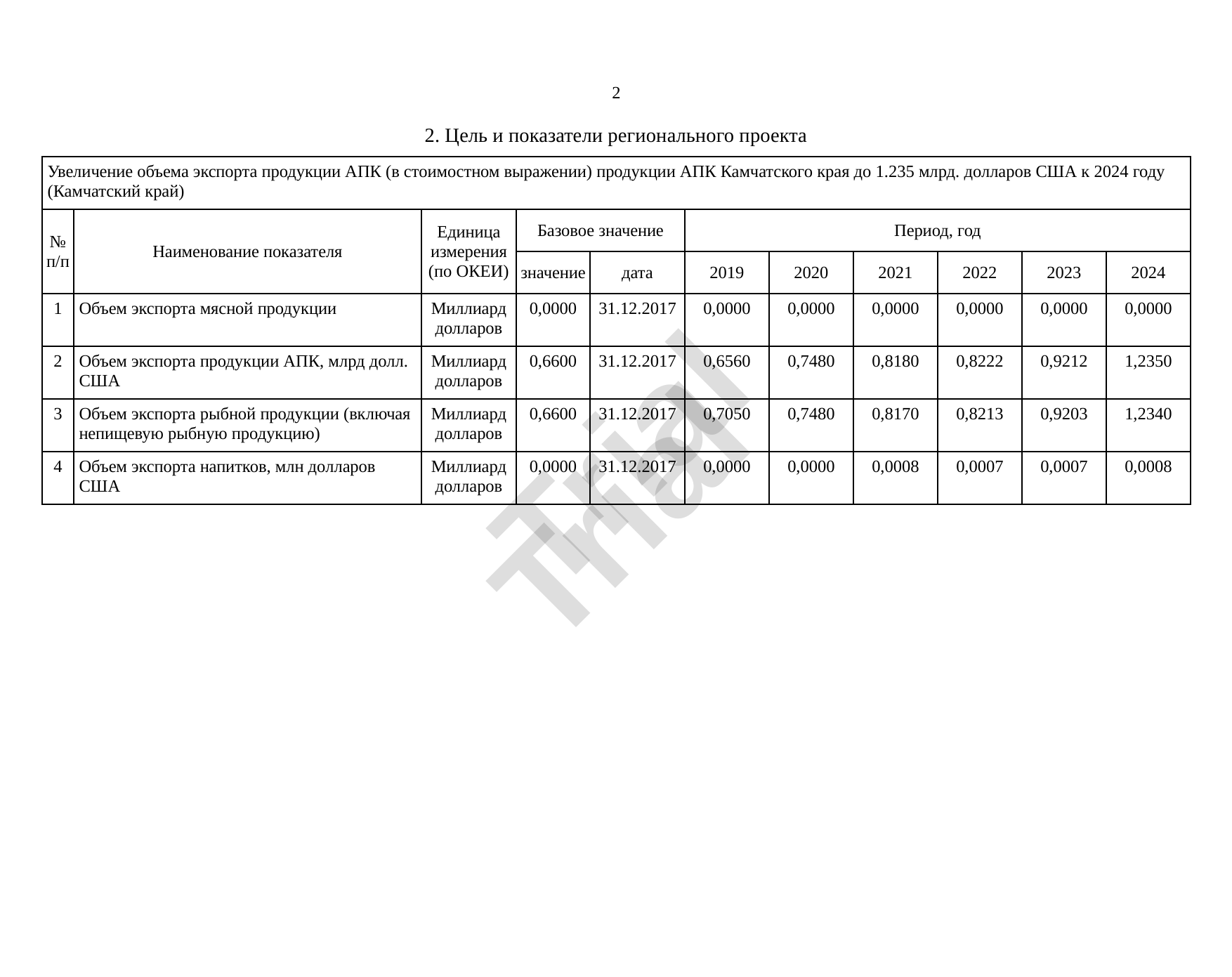

2
2. Цель и показатели регионального проекта
0
1
Увеличение объема экспорта продукции АПК (в стоимостном выражении) продукции АПК Камчатского края до 1.235 млрд. долларов США к 2024 году (Камчатский край)
№ п/п
Наименование показателя
Единица измерения (по ОКЕИ)
Базовое значение
Период, год
значение
дата
2019
2020
2021
2022
2023
2024
1
Объем экспорта мясной продукции
Миллиард долларов
0,0000
31.12.2017
0,0000
0,0000
0,0000
0,0000
0,0000
0,0000
2
Объем экспорта продукции АПК, млрд долл. США
Миллиард долларов
0,6600
31.12.2017
0,6560
0,7480
0,8180
0,8222
0,9212
1,2350
3
Объем экспорта рыбной продукции (включая непищевую рыбную продукцию)
Миллиард долларов
0,6600
31.12.2017
0,7050
0,7480
0,8170
0,8213
0,9203
1,2340
Trial
4
Объем экспорта напитков, млн долларов США
Миллиард долларов
0,0000
31.12.2017
0,0000
0,0000
0,0008
0,0007
0,0007
0,0008